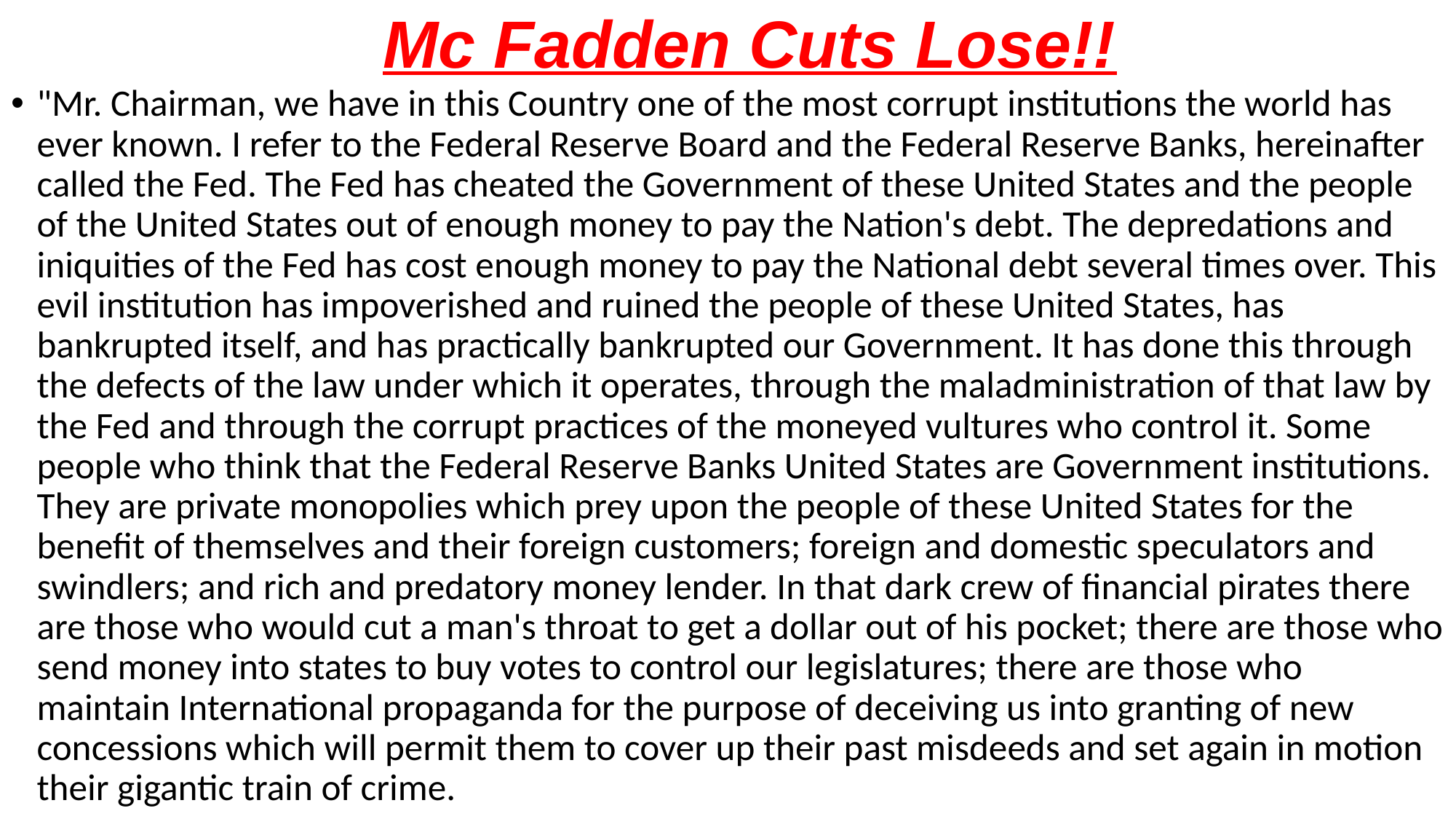

# Mc Fadden Cuts Lose!!
"Mr. Chairman, we have in this Country one of the most corrupt institutions the world has ever known. I refer to the Federal Reserve Board and the Federal Reserve Banks, hereinafter called the Fed. The Fed has cheated the Government of these United States and the people of the United States out of enough money to pay the Nation's debt. The depredations and iniquities of the Fed has cost enough money to pay the National debt several times over. This evil institution has impoverished and ruined the people of these United States, has bankrupted itself, and has practically bankrupted our Government. It has done this through the defects of the law under which it operates, through the maladministration of that law by the Fed and through the corrupt practices of the moneyed vultures who control it. Some people who think that the Federal Reserve Banks United States are Government institutions. They are private monopolies which prey upon the people of these United States for the benefit of themselves and their foreign customers; foreign and domestic speculators and swindlers; and rich and predatory money lender. In that dark crew of financial pirates there are those who would cut a man's throat to get a dollar out of his pocket; there are those who send money into states to buy votes to control our legislatures; there are those who maintain International propaganda for the purpose of deceiving us into granting of new concessions which will permit them to cover up their past misdeeds and set again in motion their gigantic train of crime.